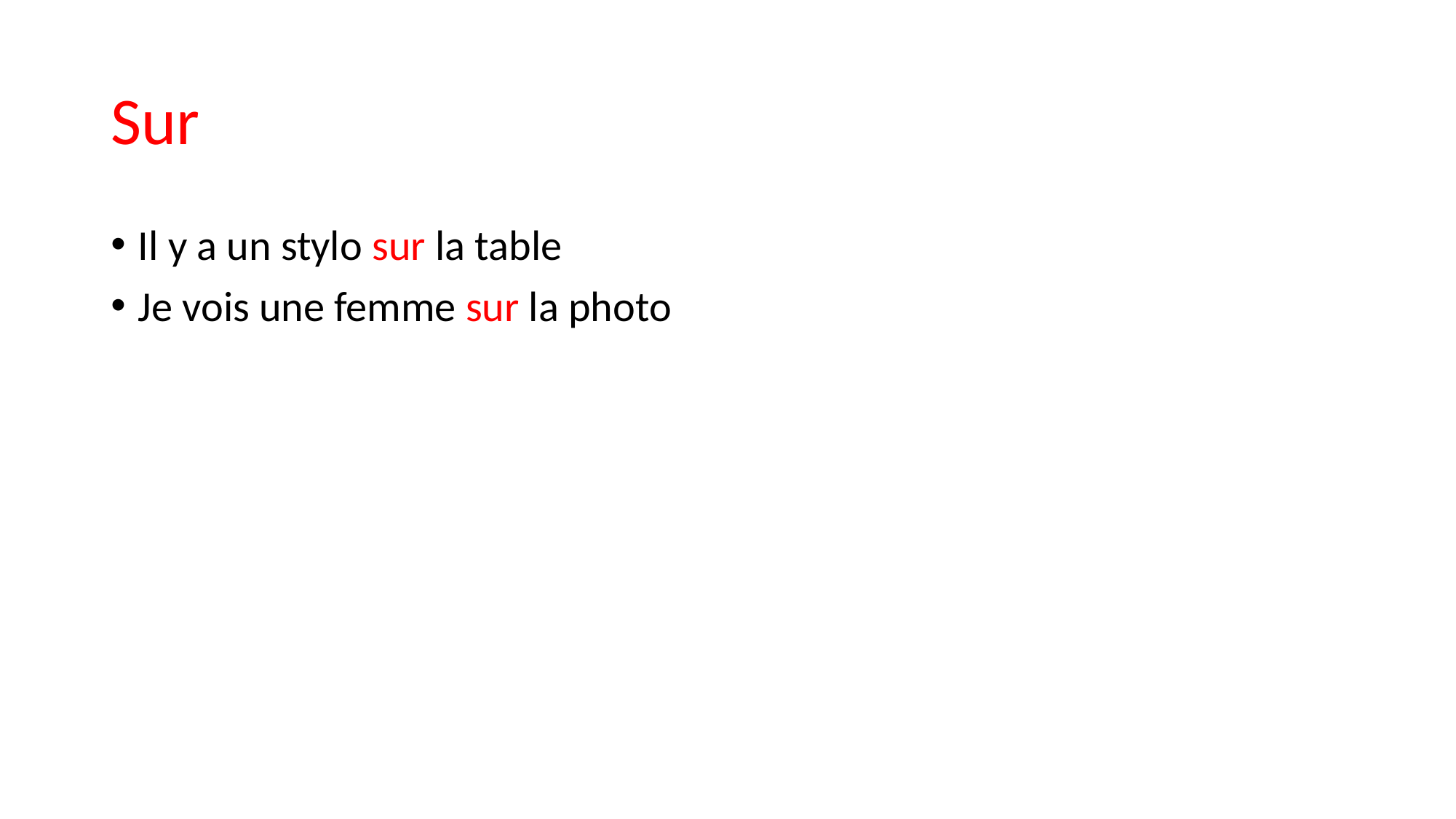

# Sur
Il y a un stylo sur la table
Je vois une femme sur la photo